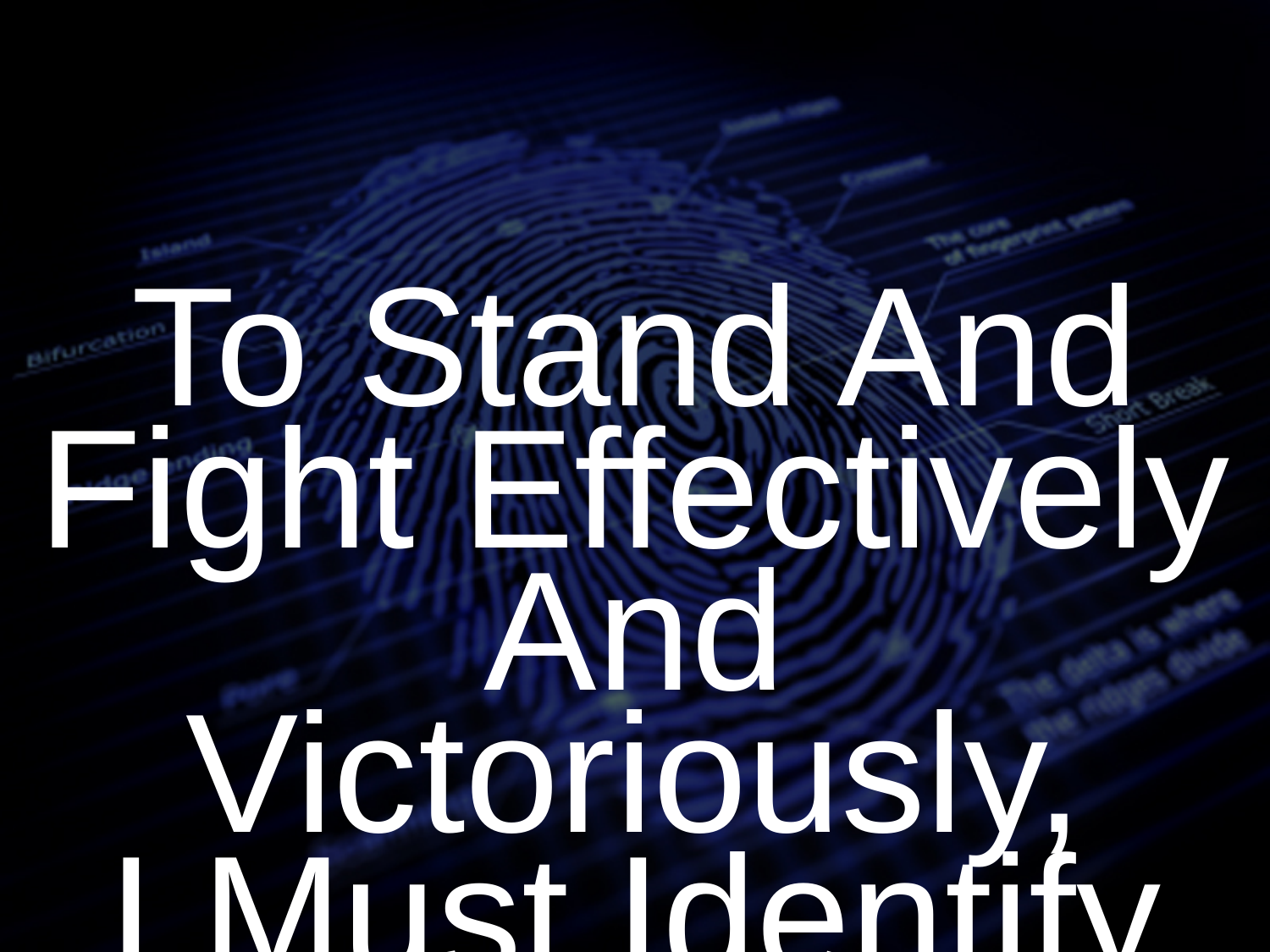

To Stand And Fight Effectively And Victoriously,
I Must Identify The Enemy